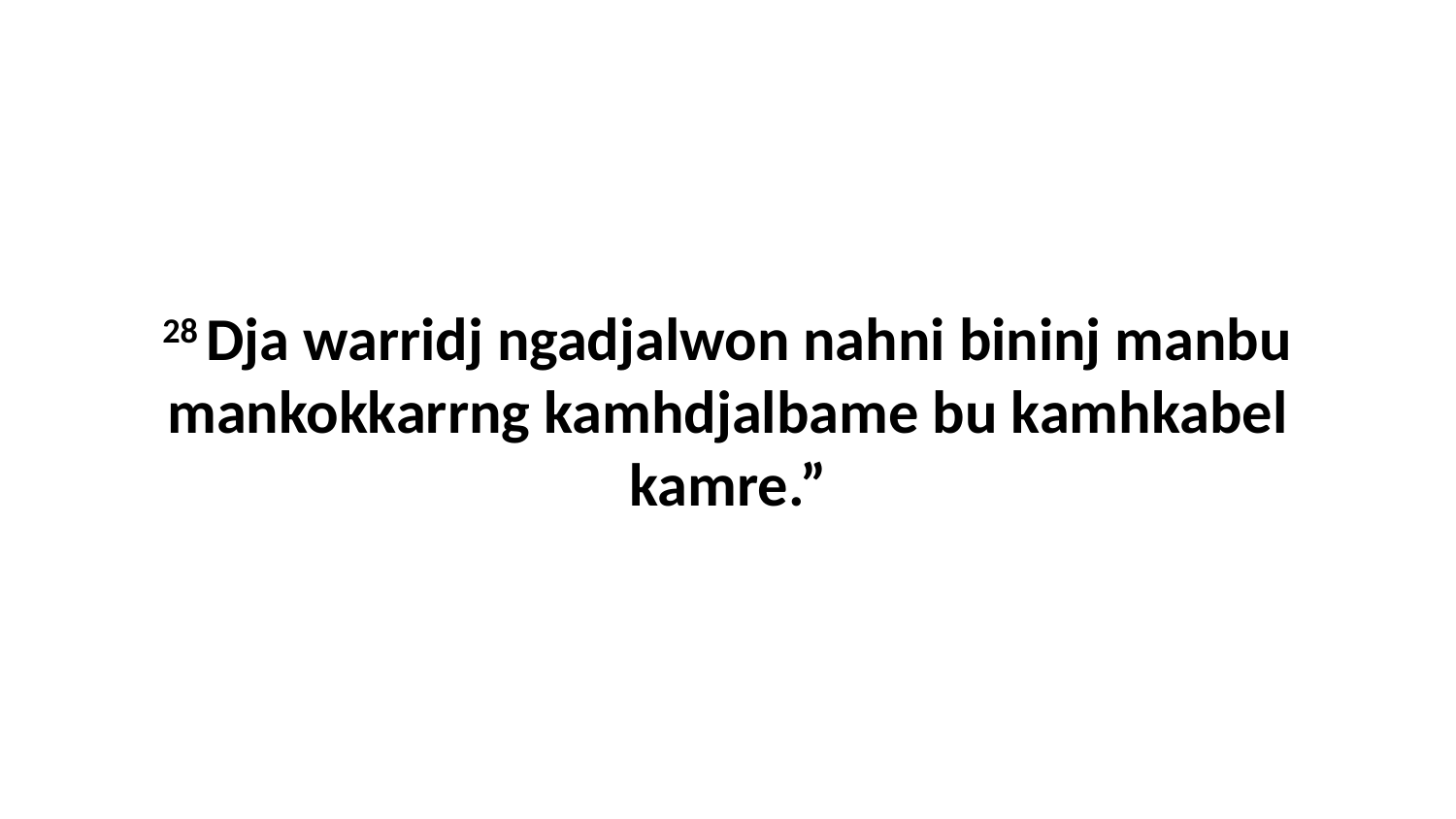

28 Dja warridj ngadjalwon nahni bininj manbu mankokkarrng kamhdjalbame bu kamhkabel kamre.”